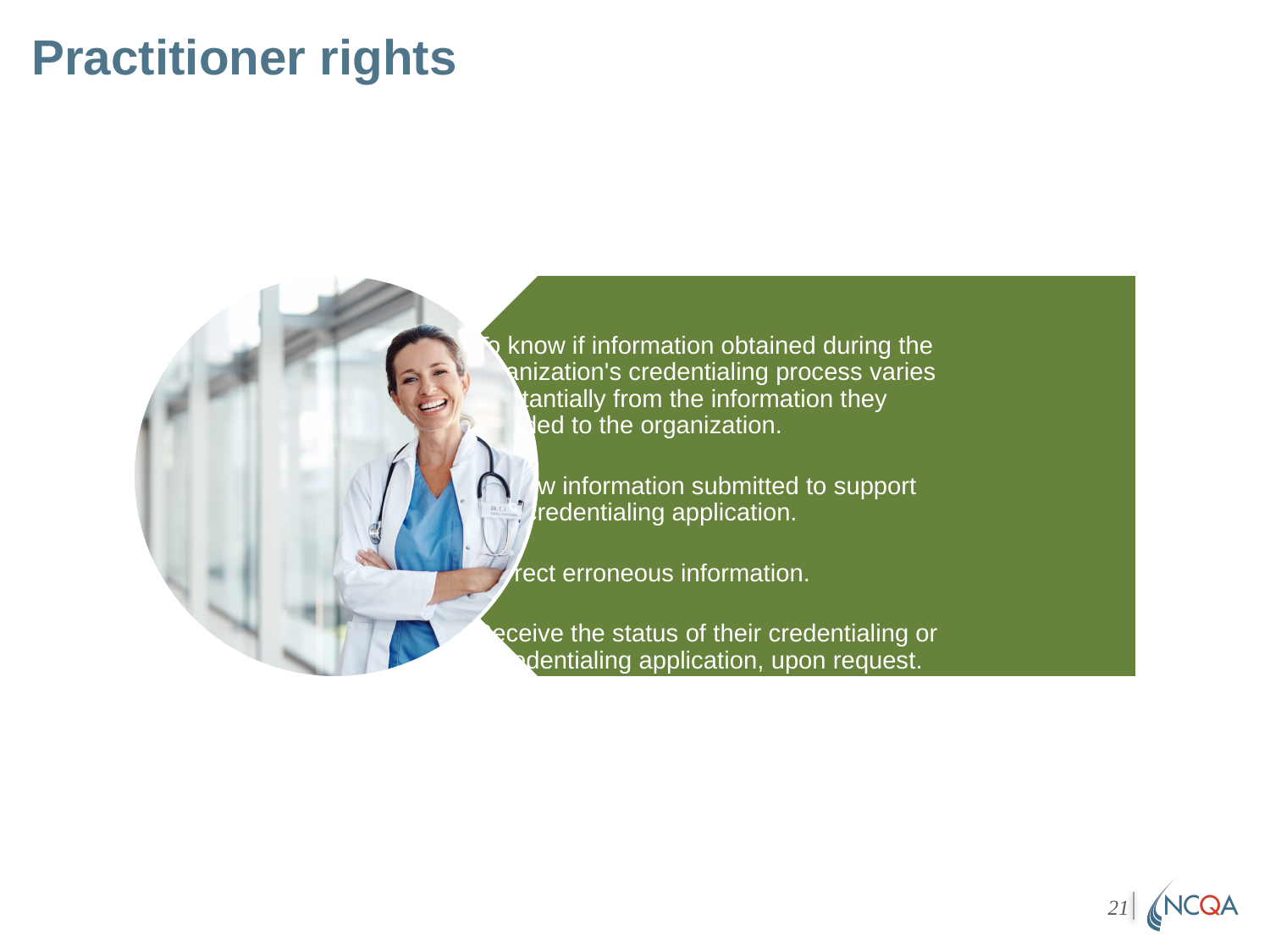

# Practitioner rights

To know if information obtained during the organization's credentialing process varies substantially from the information they provided to the organization.

Review information submitted to support their credentialing application.

Correct erroneous information.

Receive the status of their credentialing or recredentialing application, upon request.

21